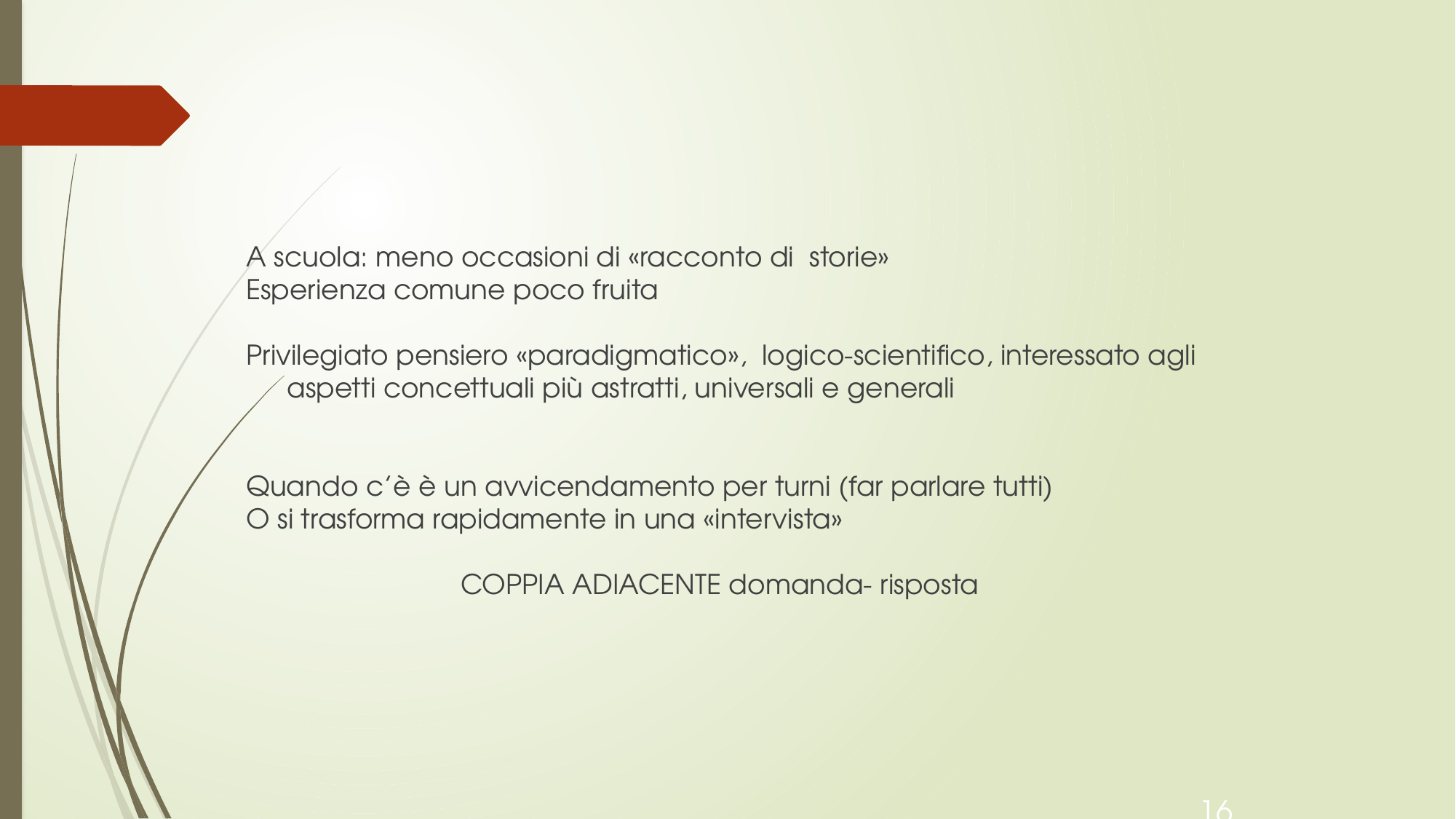

#
A scuola: meno occasioni di «racconto di  storie»
Esperienza comune poco fruita

Privilegiato pensiero «paradigmatico»,  logico-scientifico, interessato agli aspetti concettuali più astratti, universali e generali

Quando c’è è un avvicendamento per turni (far parlare tutti)
O si trasforma rapidamente in una «intervista»

COPPIA ADIACENTE domanda- risposta

16